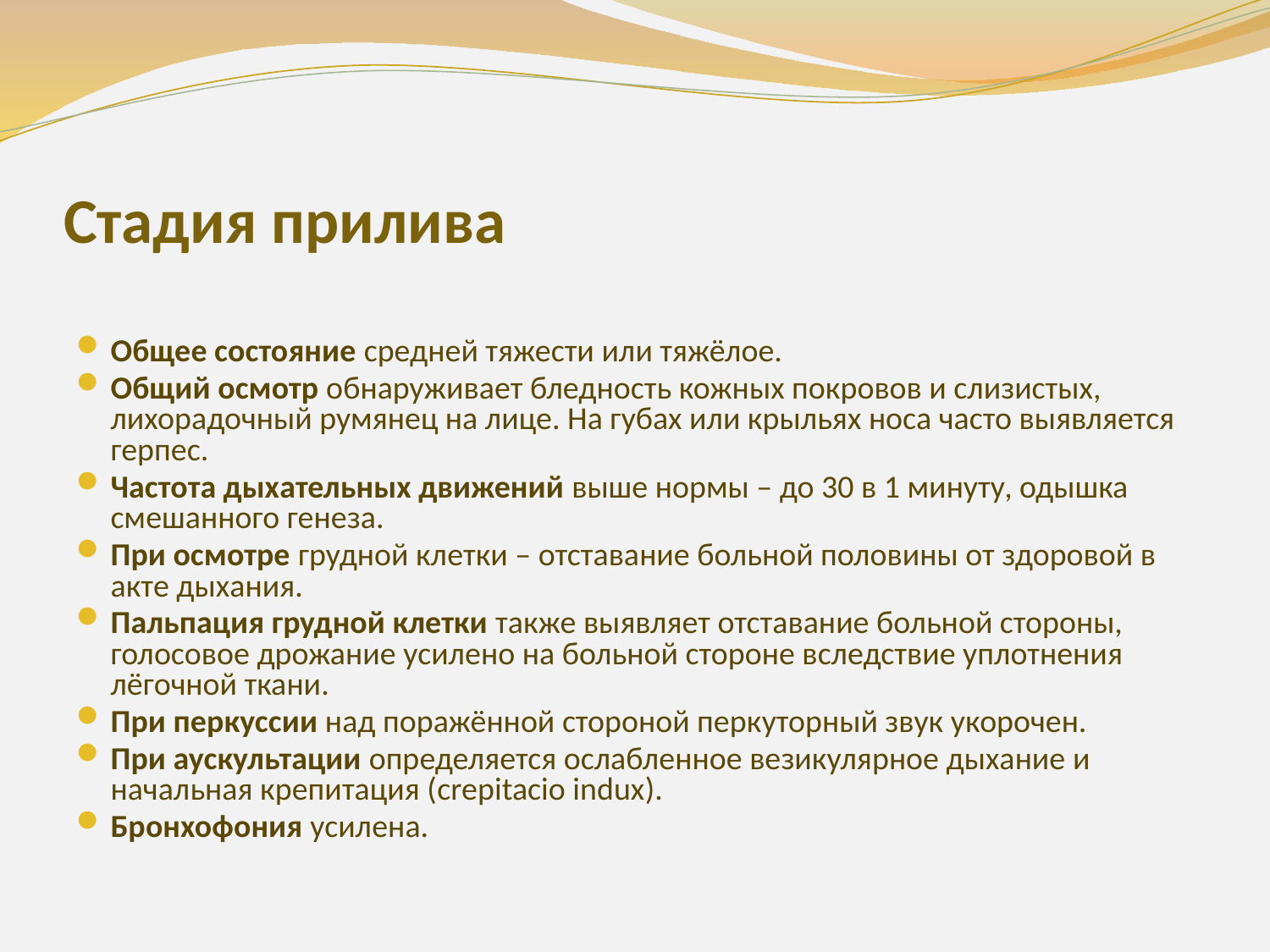

# Стадия прилива

Общее состояние средней тяжести или тяжёлое.
Общий осмотр обнаруживает бледность кожных покровов и слизистых, лихорадочный румянец на лице. На губах или крыльях носа часто выявляется герпес.
Частота дыхательных движений выше нормы – до 30 в 1 минуту, одышка смешанного генеза.
При осмотре грудной клетки – отставание больной половины от здоровой в акте дыхания.
Пальпация грудной клетки также выявляет отставание больной стороны, голосовое дрожание усилено на больной стороне вследствие уплотнения лёгочной ткани.
При перкуссии над поражённой стороной перкуторный звук укорочен.
При аускультации определяется ослабленное везикулярное дыхание и начальная крепитация (crepitacio indux).
Бронхофония усилена.